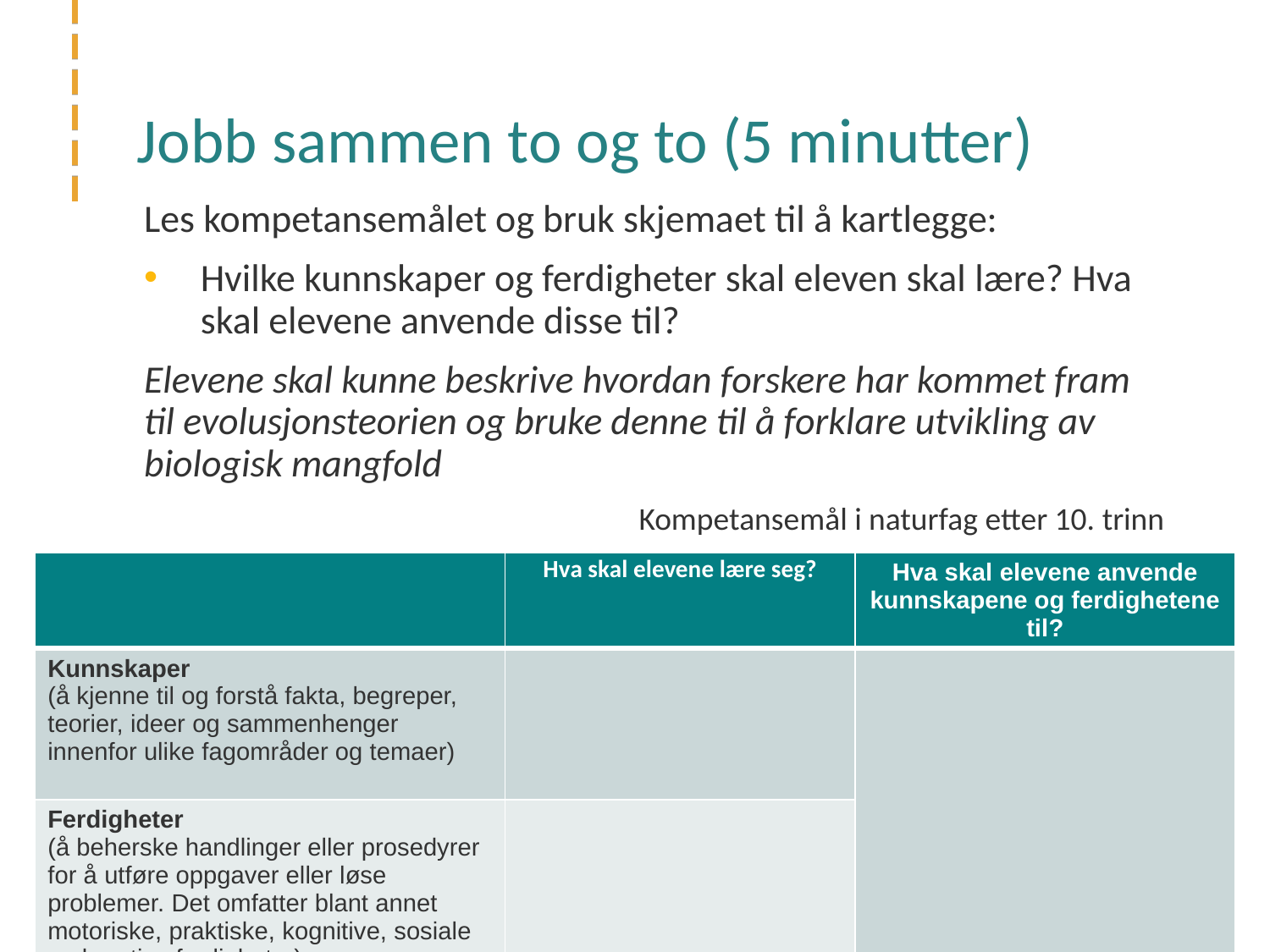

# Jobb sammen to og to (5 minutter)
Les kompetansemålet og bruk skjemaet til å kartlegge:
Hvilke kunnskaper og ferdigheter skal eleven skal lære? Hva skal elevene anvende disse til?
Elevene skal kunne beskrive hvordan forskere har kommet fram til evolusjonsteorien og bruke denne til å forklare utvikling av biologisk mangfold
Kompetansemål i naturfag etter 10. trinn

|  | Hva skal elevene lære seg? | Hva skal elevene anvende kunnskapene og ferdighetene til? |
| --- | --- | --- |
| Kunnskaper (å kjenne til og forstå fakta, begreper, teorier, ideer og sammenhenger innenfor ulike fagområder og temaer) |  |  |
| Ferdigheter (å beherske handlinger eller prosedyrer for å utføre oppgaver eller løse problemer. Det omfatter blant annet motoriske, praktiske, kognitive, sosiale og kreative ferdigheter) |  |  |